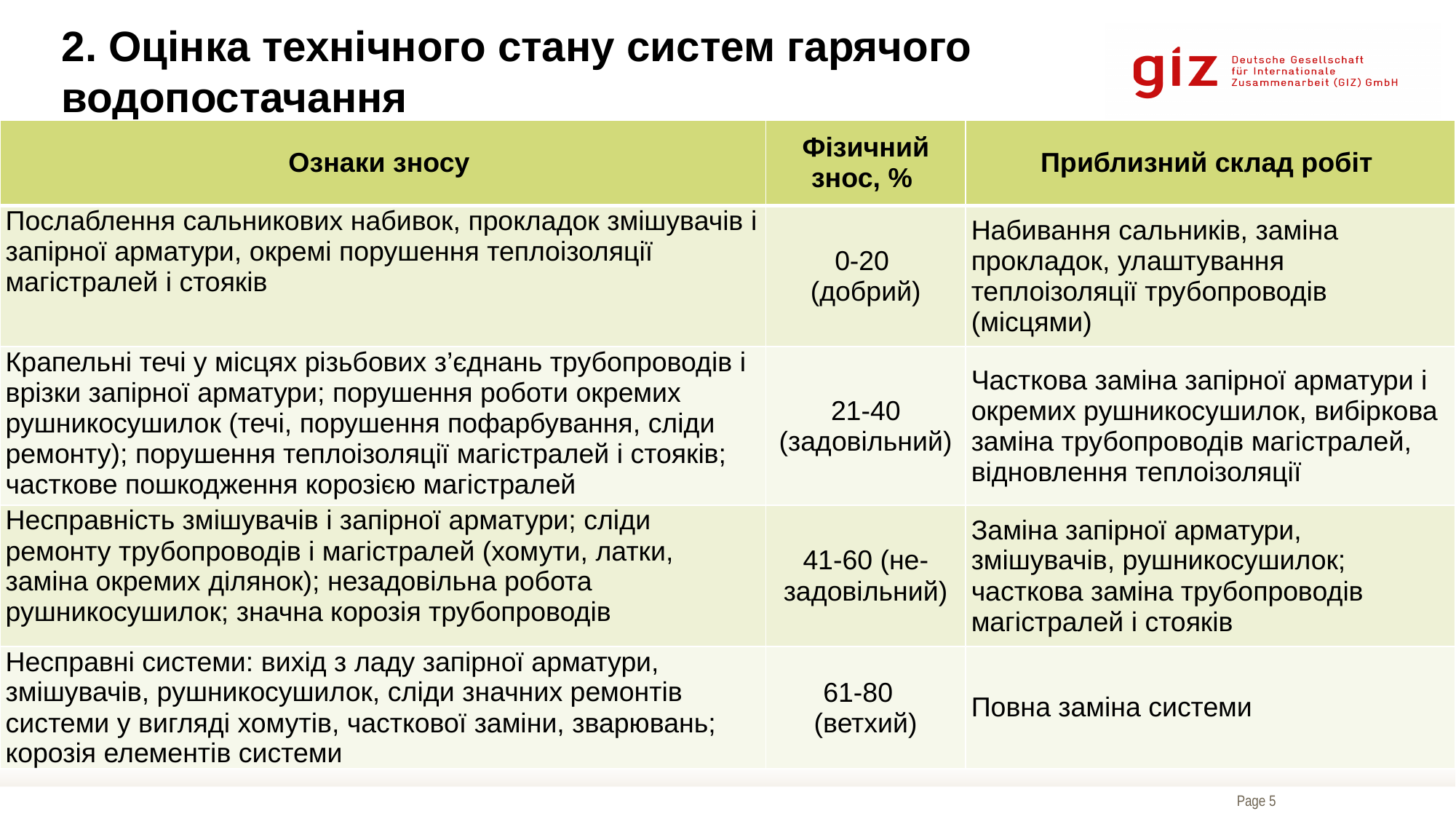

2. Оцінка технічного стану систем гарячого водопостачання

| Ознаки зносу | Фізичний знос, % | Приблизний склад робіт |
| --- | --- | --- |
| Послаблення сальникових набивок, прокладок змішувачів і запірної арматури, окремі порушення теплоізоляції магістралей і стояків | 0-20  (добрий) | Набивання сальників, заміна прокладок, улаштування теплоізоляції трубопроводів (місцями) |
| Крапельні течі у місцях різьбових з’єднань трубопроводів і врізки запірної арматури; порушення роботи окремих рушникосушилок (течі, порушення пофарбування, сліди ремонту); порушення теплоізоляції магістралей і стояків; часткове пошкодження корозією магістралей | 21-40 (задовільний) | Часткова заміна запірної арматури і окремих рушникосушилок, вибіркова заміна трубопроводів магістралей, відновлення теплоізоляції |
| Несправність змішувачів і запірної арматури; сліди ремонту трубопроводів і магістралей (хомути, латки, заміна окремих ділянок); незадовільна робота рушникосушилок; значна корозія трубопроводів | 41-60 (не-задовільний) | Заміна запірної арматури, змішувачів, рушникосушилок; часткова заміна трубопроводів магістралей і стояків |
| Несправні системи: вихід з ладу запірної арматури, змішувачів, рушникосушилок, сліди значних ремонтів системи у вигляді хомутів, часткової заміни, зварювань; корозія елементів системи | 61-80  (ветхий) | Повна заміна системи |